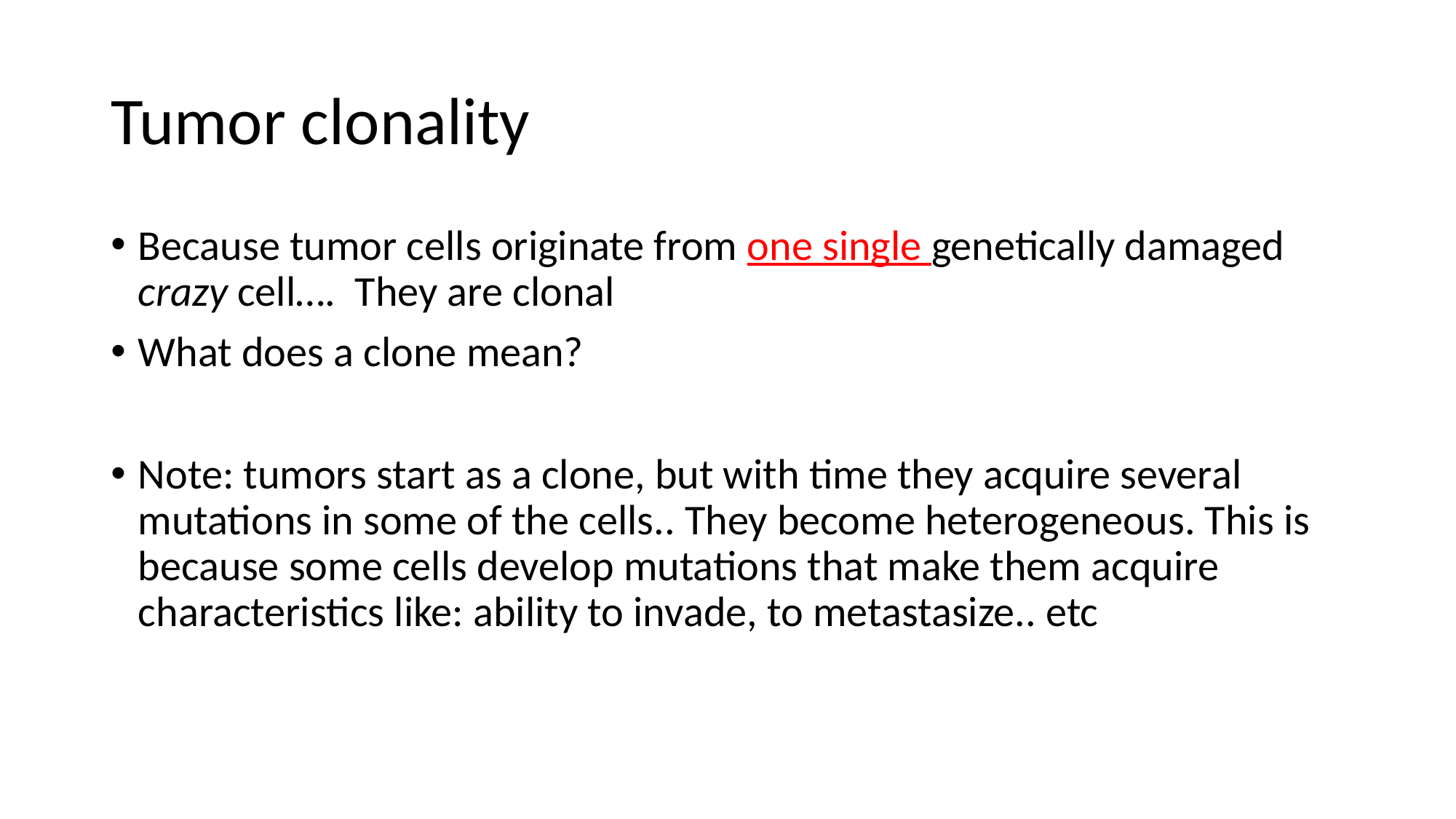

# Tumor clonality
Because tumor cells originate from one single genetically damaged crazy cell….  They are clonal
What does a clone mean?

Note: tumors start as a clone, but with time they acquire several mutations in some of the cells.. They become heterogeneous. This is because some cells develop mutations that make them acquire characteristics like: ability to invade, to metastasize.. etc